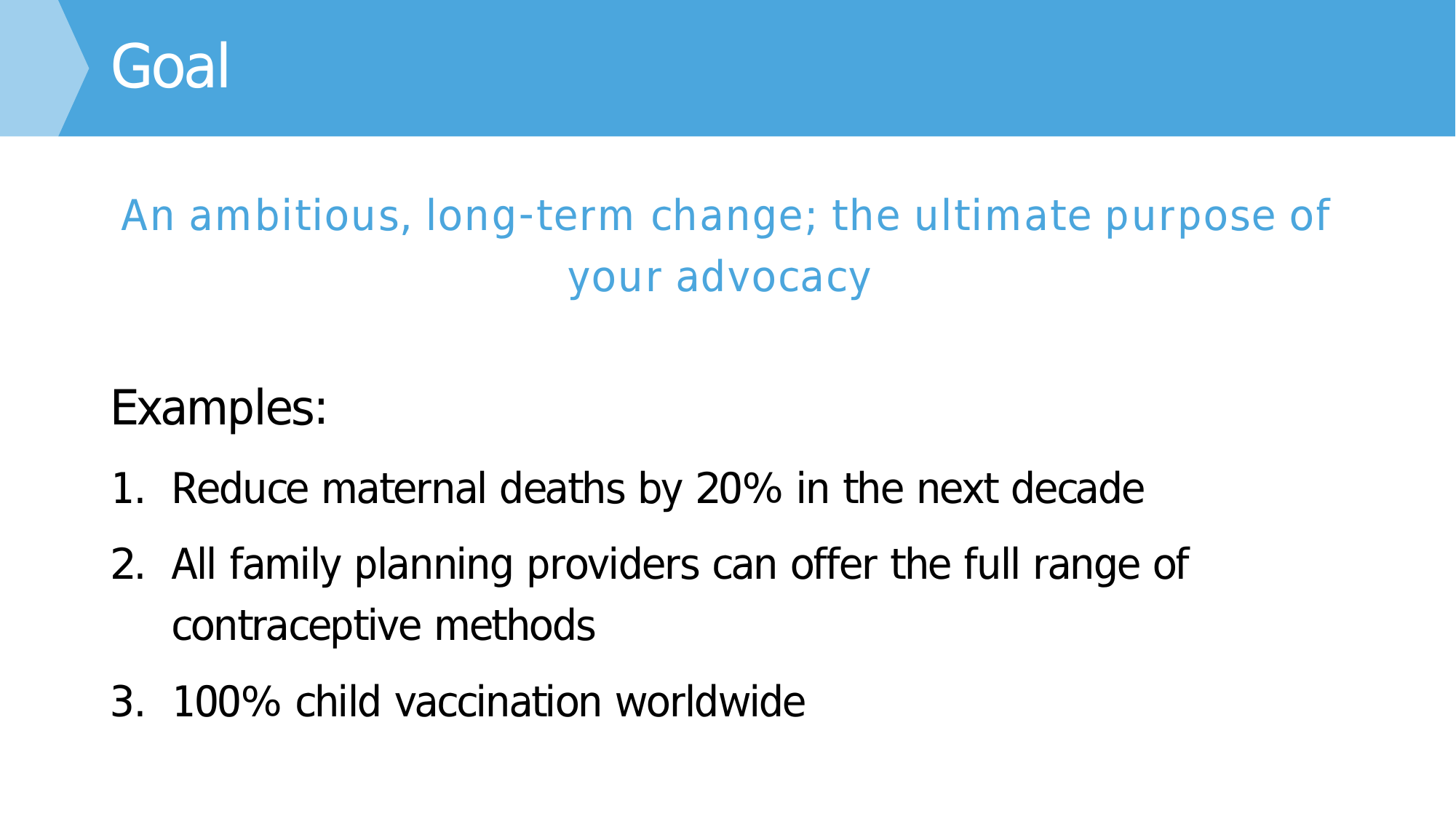

# Goal
An ambitious, long-term change; the ultimate purpose of your advocacy

Examples:
Reduce maternal deaths by 20% in the next decade
All family planning providers can offer the full range of contraceptive methods
100% child vaccination worldwide